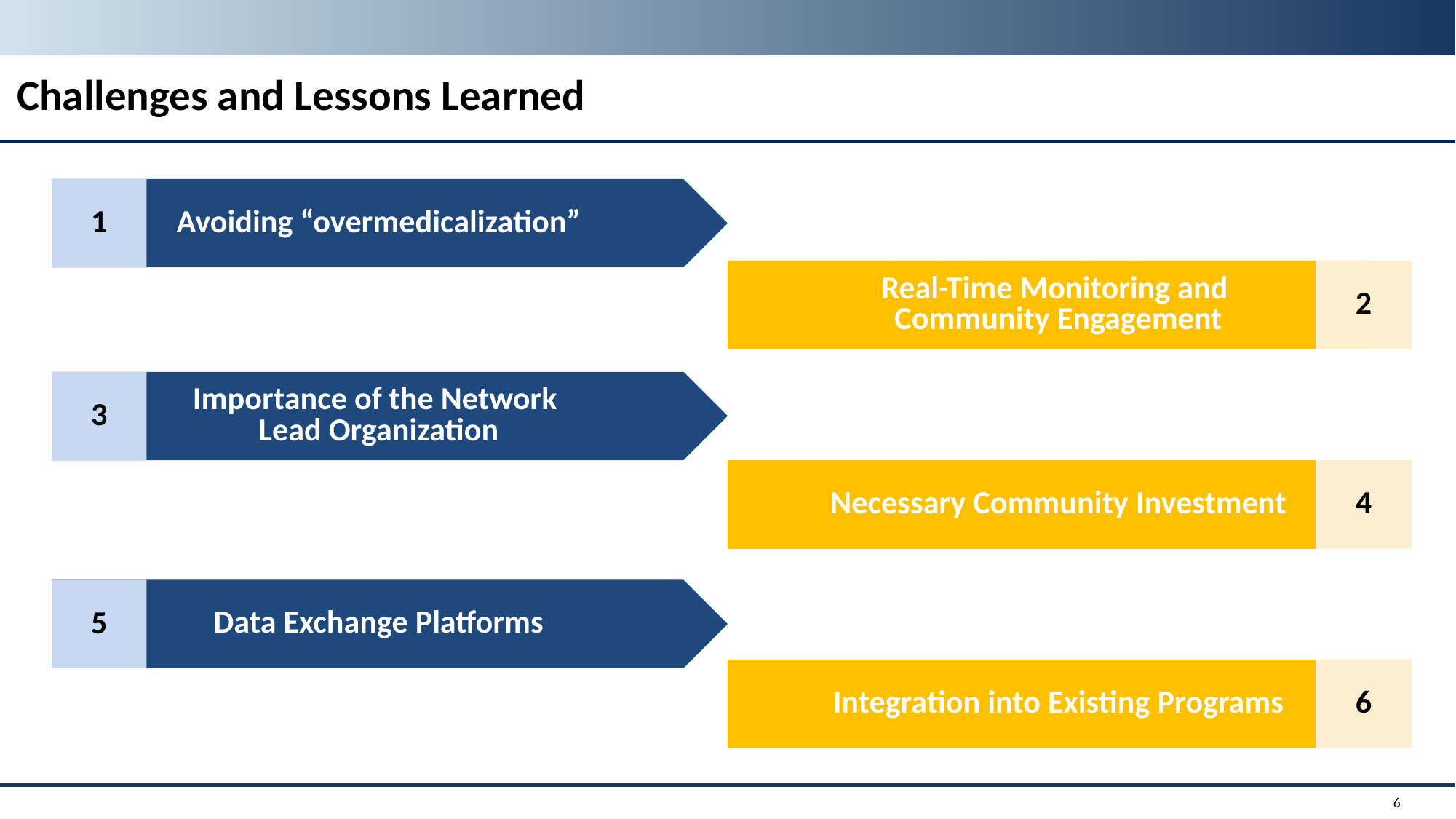

# Challenges and Lessons Learned
Avoiding “overmedicalization”
1
Real-Time Monitoring and
Community Engagement
2
Importance of the Network
Lead Organization
3
Necessary Community Investment
4
Data Exchange Platforms
5
Integration into Existing Programs
6
6